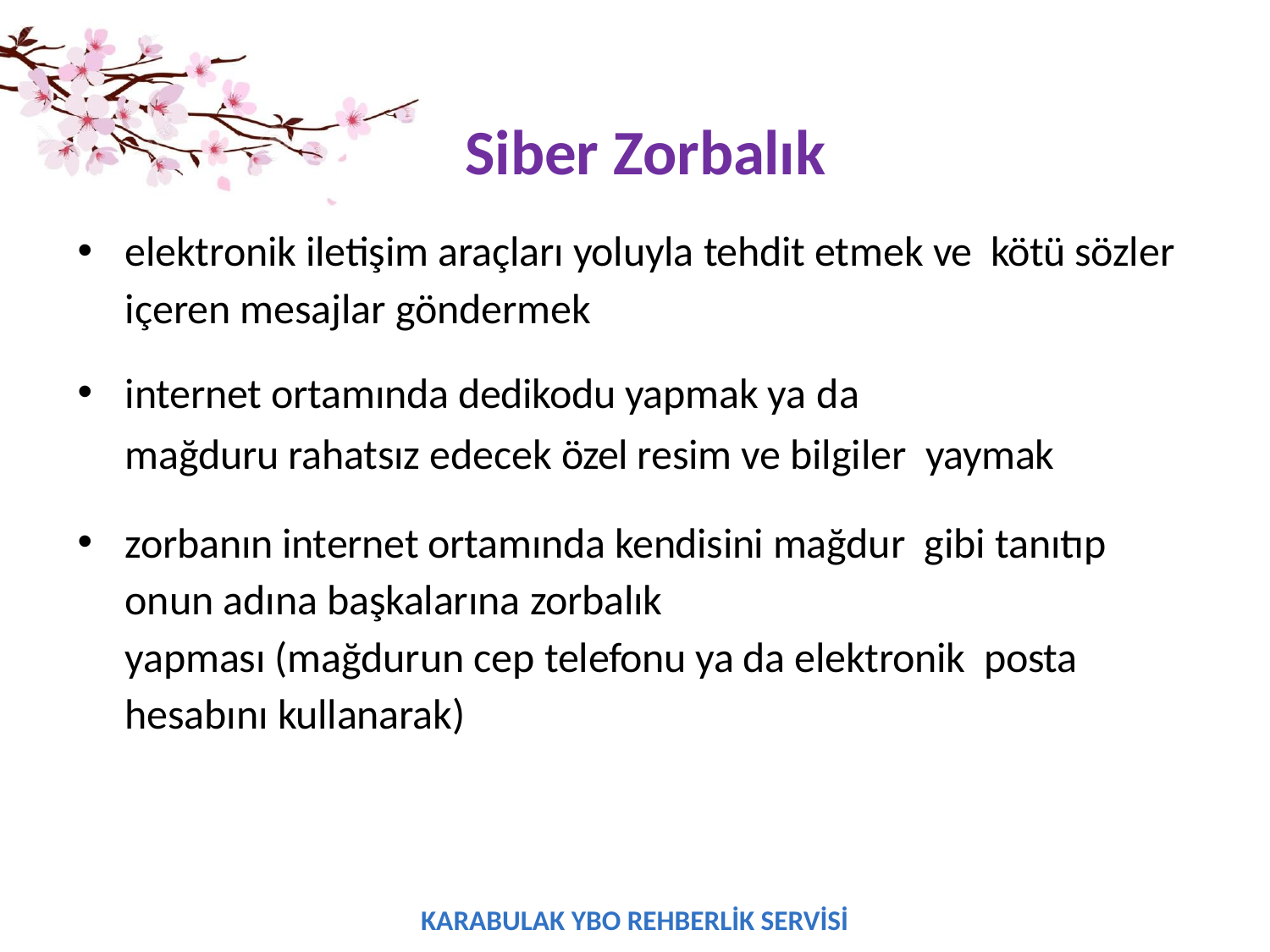

# Siber Zorbalık
elektronik iletişim araçları yoluyla tehdit etmek ve  kötü sözler içeren mesajlar göndermek
internet ortamında dedikodu yapmak ya da
mağduru rahatsız edecek özel resim ve bilgiler  yaymak
zorbanın internet ortamında kendisini mağdur  gibi tanıtıp onun adına başkalarına zorbalık
yapması (mağdurun cep telefonu ya da elektronik  posta hesabını kullanarak)
KARABULAK YBO REHBERLİK SERVİSİ